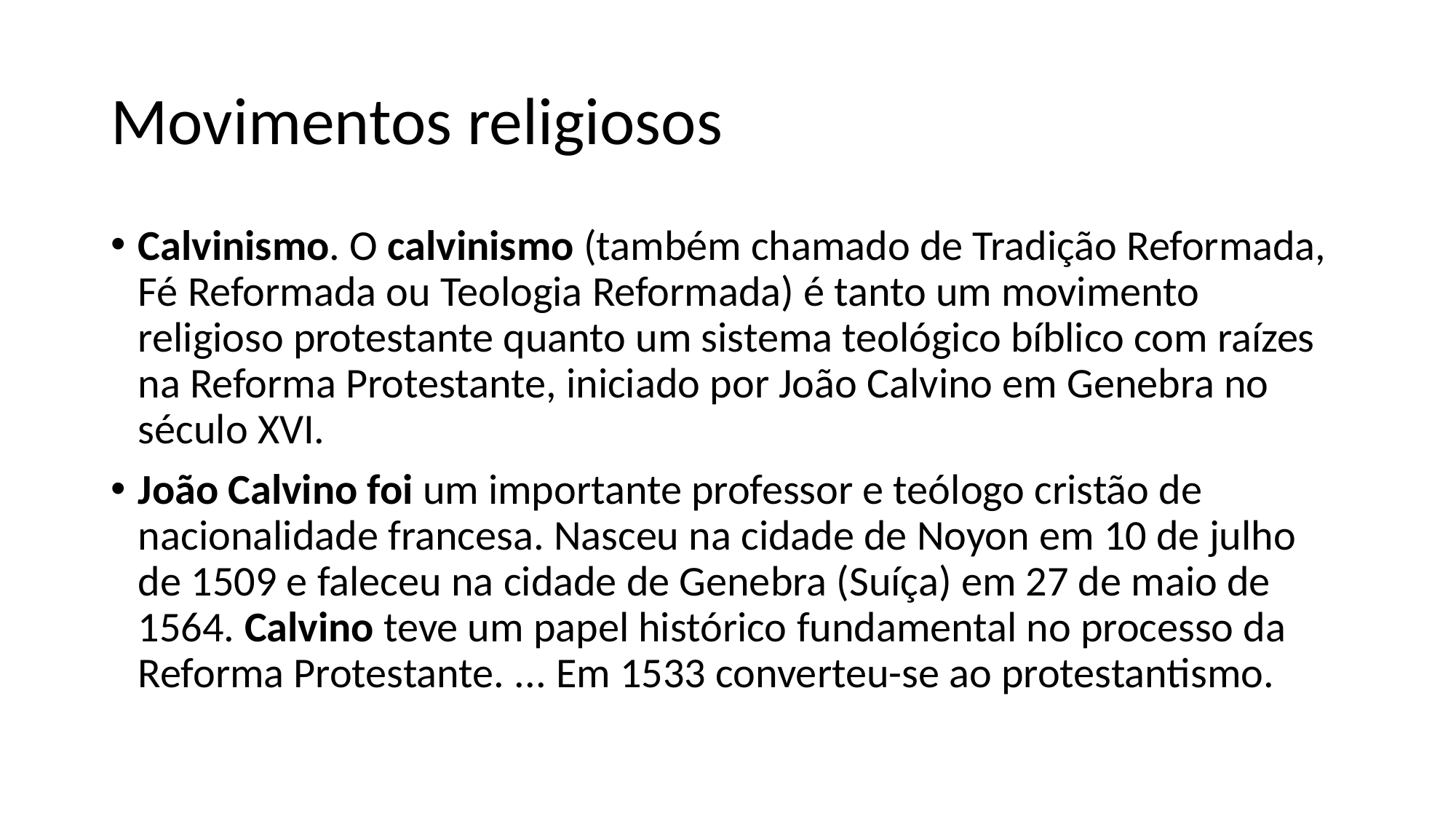

# Movimentos religiosos
Calvinismo. O calvinismo (também chamado de Tradição Reformada, Fé Reformada ou Teologia Reformada) é tanto um movimento religioso protestante quanto um sistema teológico bíblico com raízes na Reforma Protestante, iniciado por João Calvino em Genebra no século XVI.
João Calvino foi um importante professor e teólogo cristão de nacionalidade francesa. Nasceu na cidade de Noyon em 10 de julho de 1509 e faleceu na cidade de Genebra (Suíça) em 27 de maio de 1564. Calvino teve um papel histórico fundamental no processo da Reforma Protestante. ... Em 1533 converteu-se ao protestantismo.